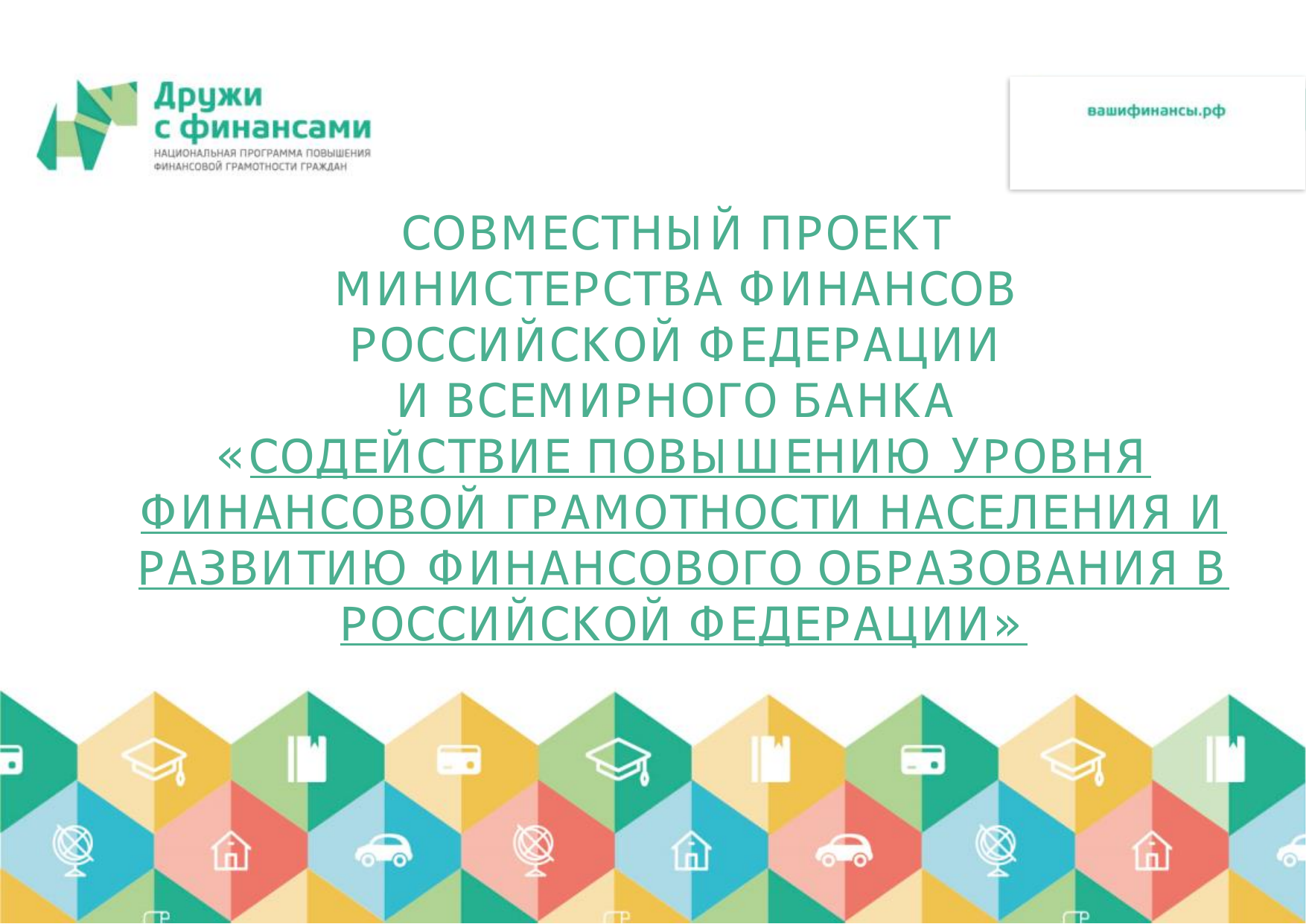

# СОВМЕСТНЫЙ ПРОЕКТ МИНИСТЕРСТВА ФИНАНСОВ РОССИЙСКОЙ ФЕДЕРАЦИИ И ВСЕМИРНОГО БАНКА «СОДЕЙСТВИЕ ПОВЫШЕНИЮ УРОВНЯ ФИНАНСОВОЙ ГРАМОТНОСТИ НАСЕЛЕНИЯ И РАЗВИТИЮ ФИНАНСОВОГО ОБРАЗОВАНИЯ В РОССИЙСКОЙ ФЕДЕРАЦИИ»